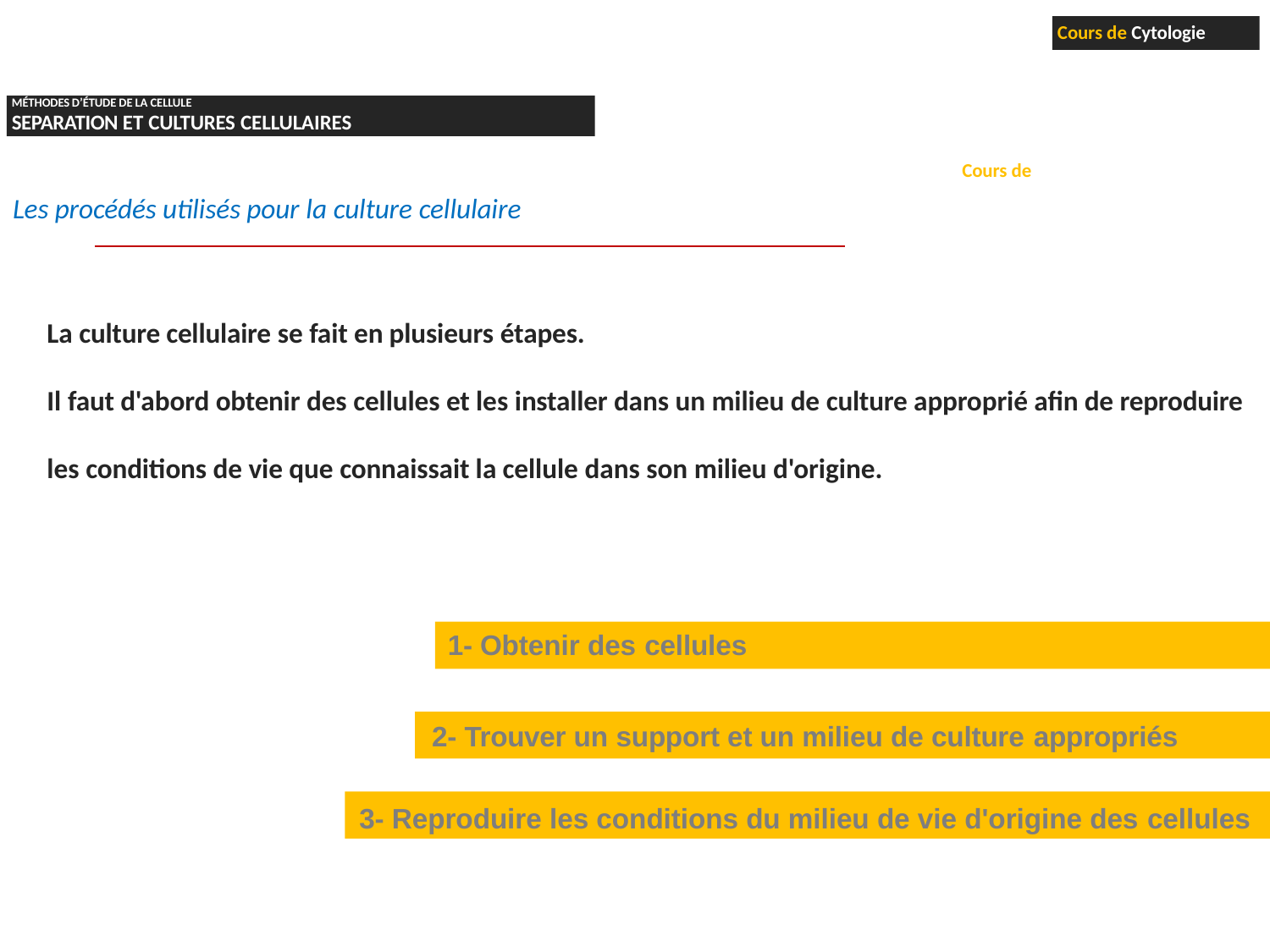

Cours de Cytologie
MÉTHODES D’ÉTUDE DE LA CELLULE
SEPARATION ET CULTURES CELLULAIRES

Cours de Technique de culture cellulaire
Les procédés utilisés pour la culture cellulaire

La culture cellulaire se fait en plusieurs étapes.
Il faut d'abord obtenir des cellules et les installer dans un milieu de culture approprié afin de reproduire  les conditions de vie que connaissait la cellule dans son milieu d'origine.

1- Obtenir des cellules

2- Trouver un support et un milieu de culture appropriés

3- Reproduire les conditions du milieu de vie d'origine des cellules